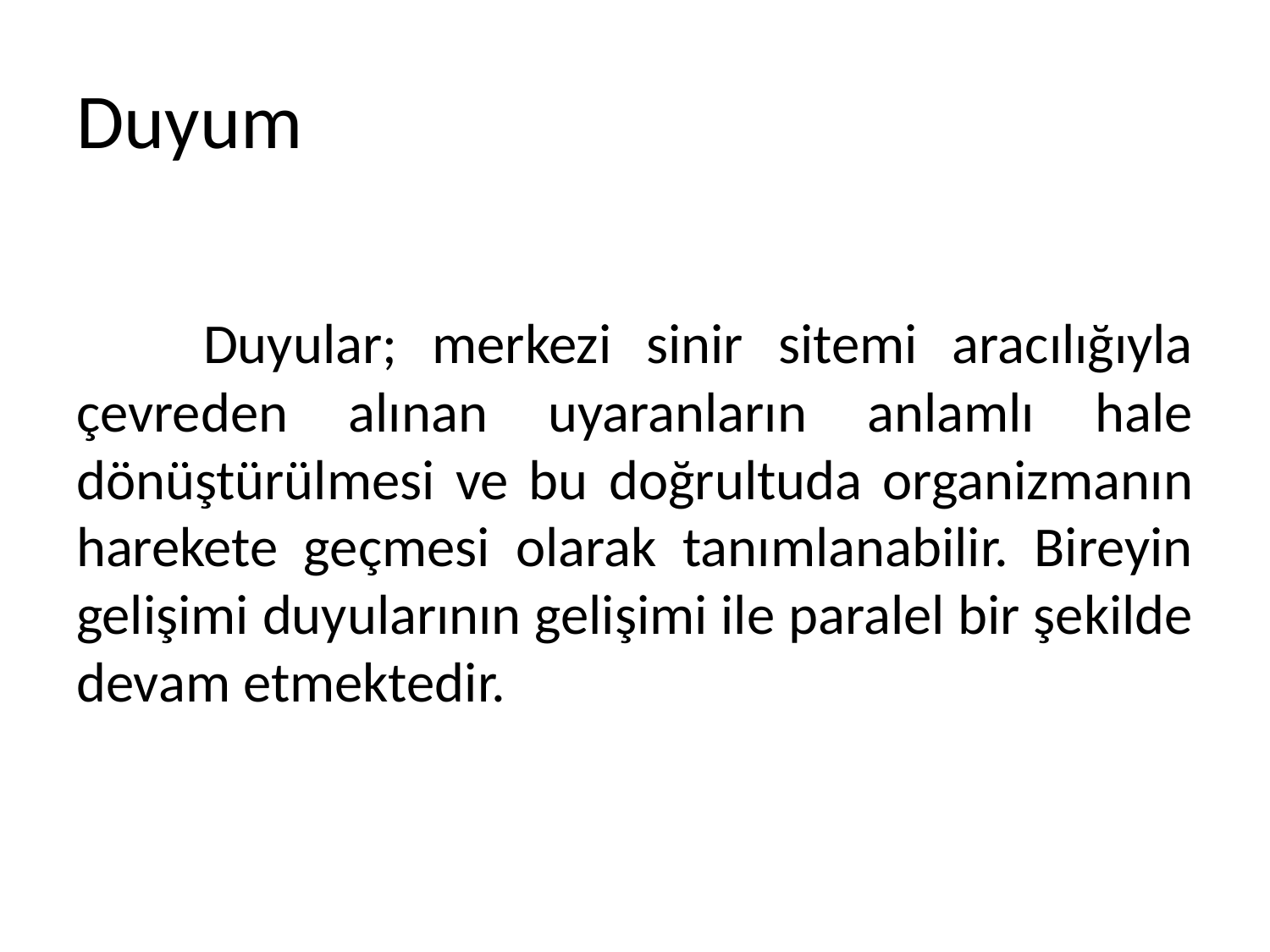

# Duyum

	Duyular; merkezi sinir sitemi aracılığıyla çevreden alınan uyaranların anlamlı hale dönüştürülmesi ve bu doğrultuda organizmanın harekete geçmesi olarak tanımlanabilir. Bireyin gelişimi duyularının gelişimi ile paralel bir şekilde devam etmektedir.